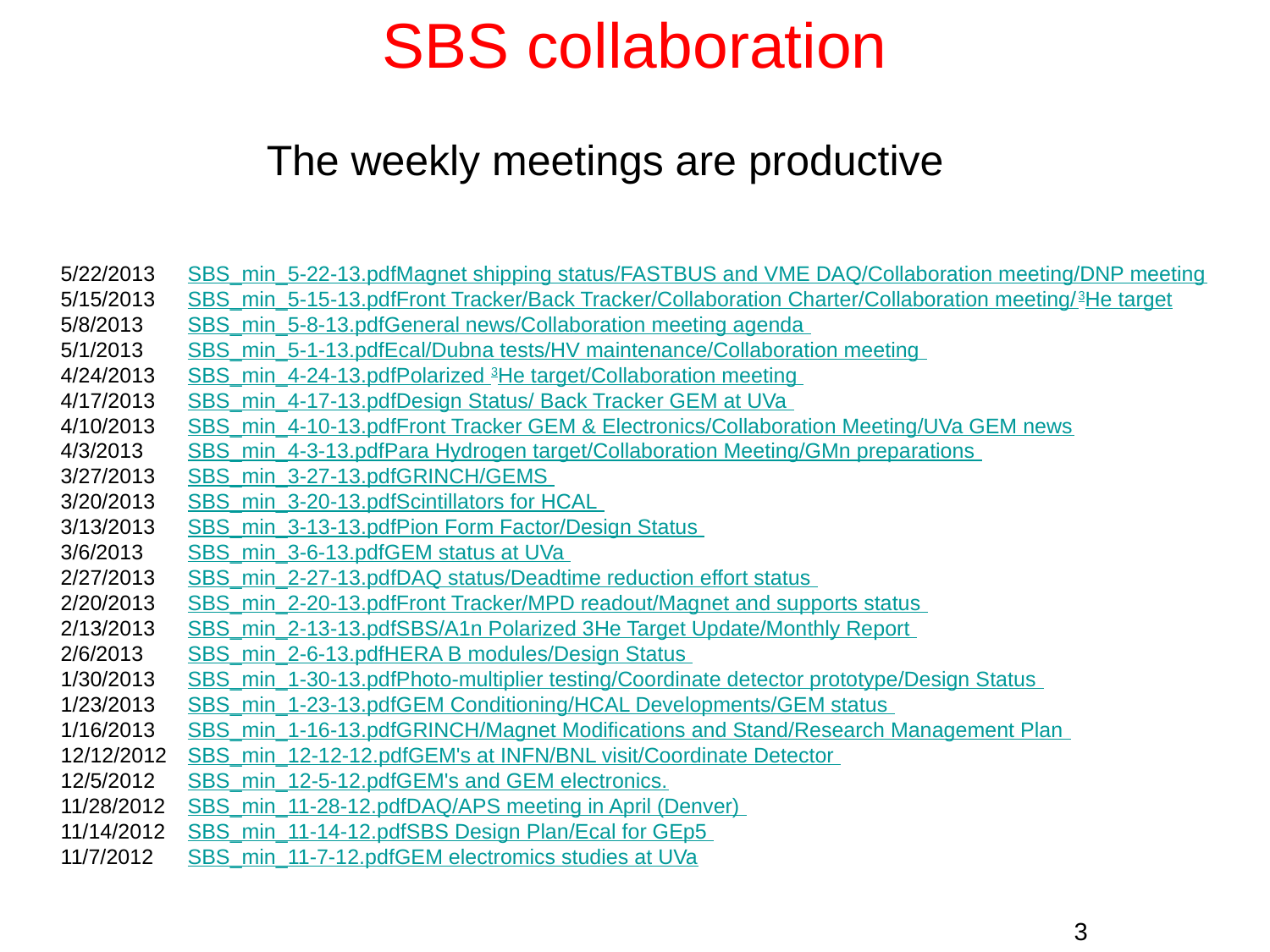

# SBS collaboration
The weekly meetings are productive
5/22/2013	SBS_min_5-22-13.pdf	Magnet shipping status/FASTBUS and VME DAQ/Collaboration meeting/DNP meeting
5/15/2013	SBS_min_5-15-13.pdf	Front Tracker/Back Tracker/Collaboration Charter/Collaboration meeting/3He target
5/8/2013	SBS_min_5-8-13.pdf	General news/Collaboration meeting agenda
5/1/2013	SBS_min_5-1-13.pdf	Ecal/Dubna tests/HV maintenance/Collaboration meeting
4/24/2013	SBS_min_4-24-13.pdf	Polarized 3He target/Collaboration meeting
4/17/2013	SBS_min_4-17-13.pdf	Design Status/ Back Tracker GEM at UVa
4/10/2013	SBS_min_4-10-13.pdf	Front Tracker GEM & Electronics/Collaboration Meeting/UVa GEM news
4/3/2013	SBS_min_4-3-13.pdf	Para Hydrogen target/Collaboration Meeting/GMn preparations
3/27/2013	SBS_min_3-27-13.pdf	GRINCH/GEMS
3/20/2013	SBS_min_3-20-13.pdf	Scintillators for HCAL
3/13/2013	SBS_min_3-13-13.pdf	Pion Form Factor/Design Status
3/6/2013	SBS_min_3-6-13.pdf	GEM status at UVa
2/27/2013	SBS_min_2-27-13.pdf	DAQ status/Deadtime reduction effort status
2/20/2013	SBS_min_2-20-13.pdf	Front Tracker/MPD readout/Magnet and supports status
2/13/2013	SBS_min_2-13-13.pdf	SBS/A1n Polarized 3He Target Update/Monthly Report
2/6/2013	SBS_min_2-6-13.pdf	HERA B modules/Design Status
1/30/2013	SBS_min_1-30-13.pdf	Photo-multiplier testing/Coordinate detector prototype/Design Status
1/23/2013	SBS_min_1-23-13.pdf	GEM Conditioning/HCAL Developments/GEM status
1/16/2013	SBS_min_1-16-13.pdf	GRINCH/Magnet Modifications and Stand/Research Management Plan
12/12/2012	SBS_min_12-12-12.pdf	GEM's at INFN/BNL visit/Coordinate Detector
12/5/2012	SBS_min_12-5-12.pdf	GEM's and GEM electronics	.
11/28/2012	SBS_min_11-28-12.pdf	DAQ/APS meeting in April (Denver)
11/14/2012	SBS_min_11-14-12.pdf	SBS Design Plan/Ecal for GEp5
11/7/2012	SBS_min_11-7-12.pdf	GEM electromics studies at UVa

3